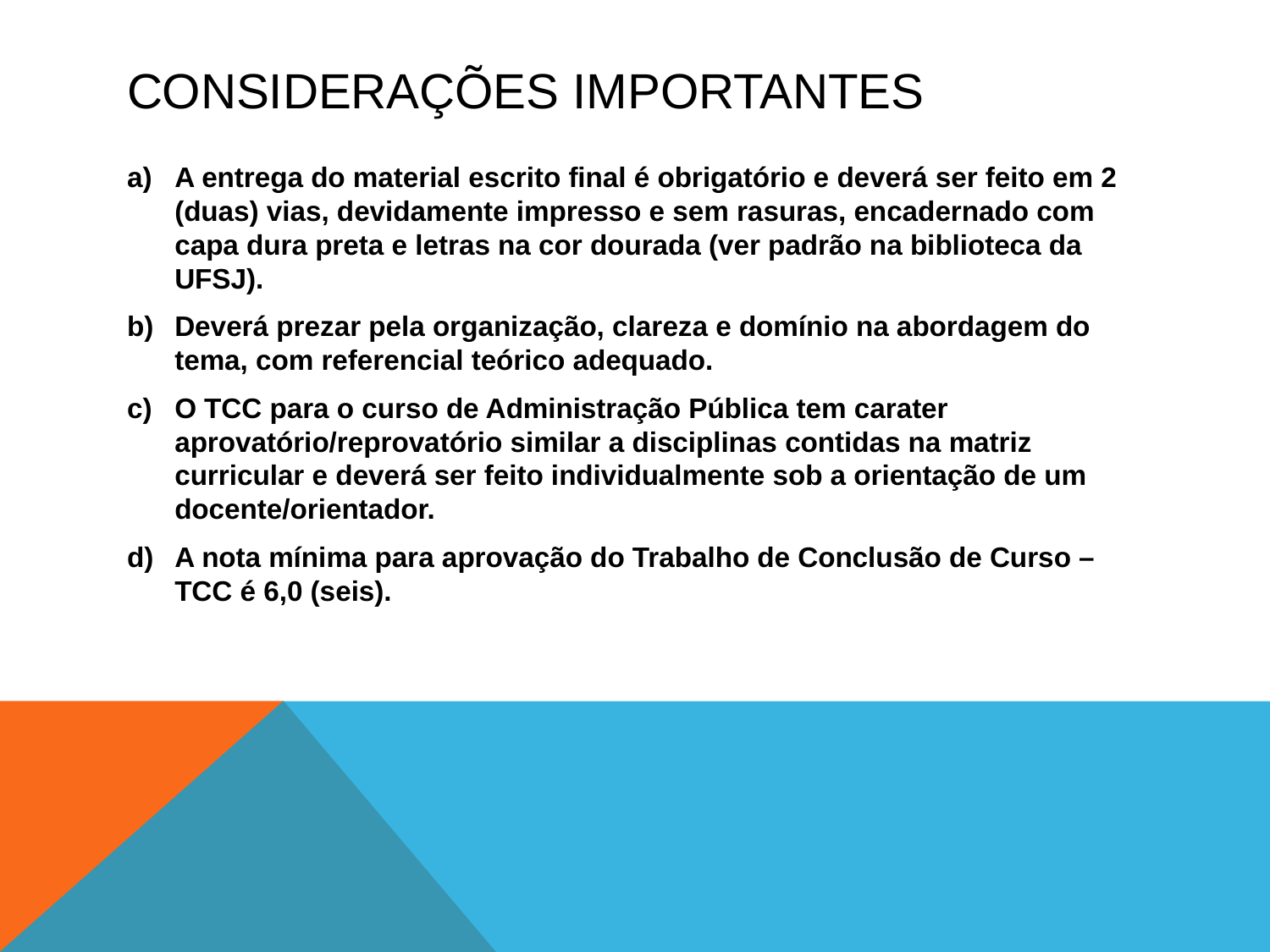

# Considerações importantes
A entrega do material escrito final é obrigatório e deverá ser feito em 2 (duas) vias, devidamente impresso e sem rasuras, encadernado com capa dura preta e letras na cor dourada (ver padrão na biblioteca da UFSJ).
Deverá prezar pela organização, clareza e domínio na abordagem do tema, com referencial teórico adequado.
O TCC para o curso de Administração Pública tem carater aprovatório/reprovatório similar a disciplinas contidas na matriz curricular e deverá ser feito individualmente sob a orientação de um docente/orientador.
A nota mínima para aprovação do Trabalho de Conclusão de Curso – TCC é 6,0 (seis).